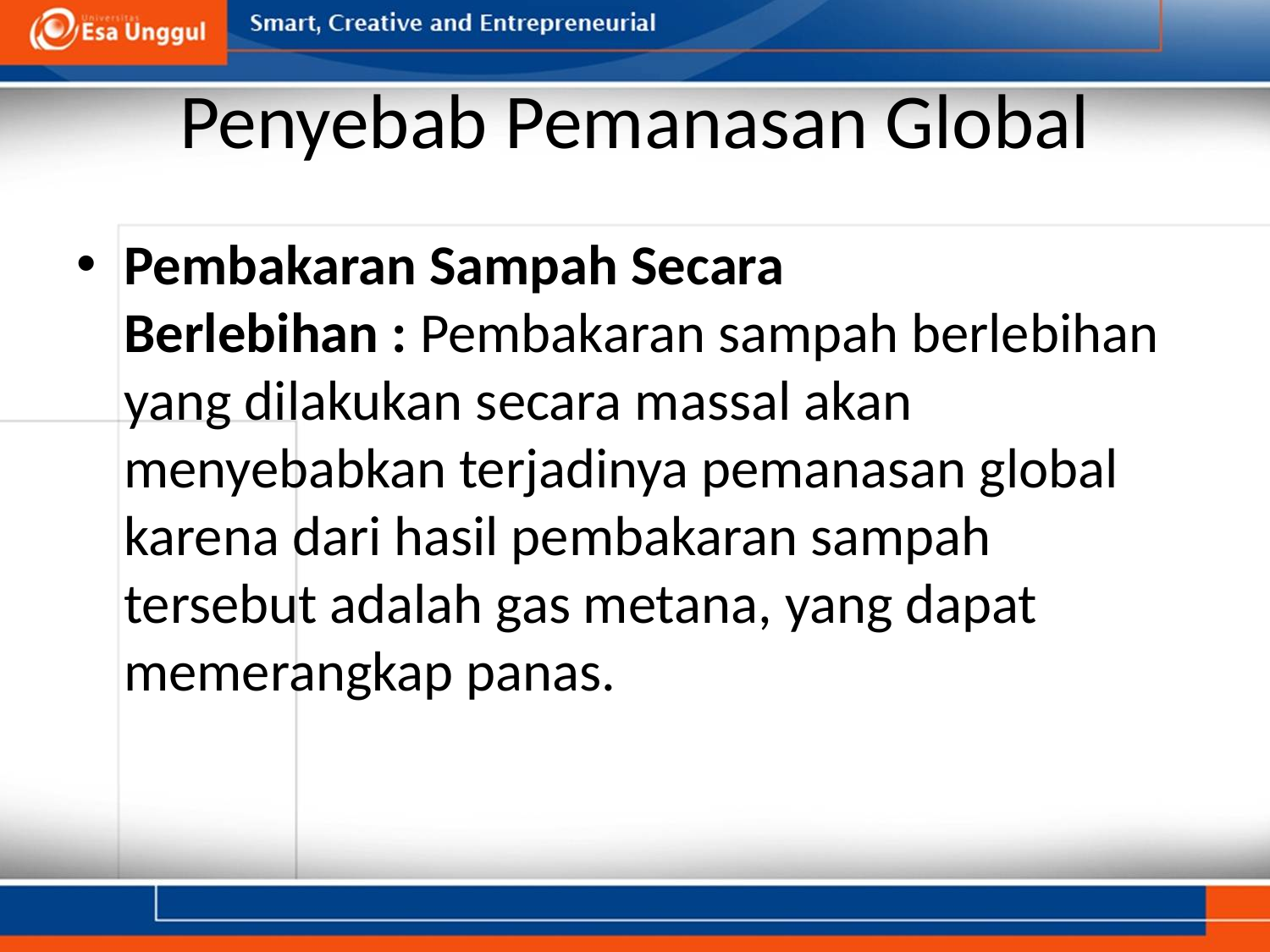

# Penyebab Pemanasan Global
Pembakaran Sampah Secara Berlebihan : Pembakaran sampah berlebihan yang dilakukan secara massal akan menyebabkan terjadinya pemanasan global karena dari hasil pembakaran sampah tersebut adalah gas metana, yang dapat memerangkap panas.